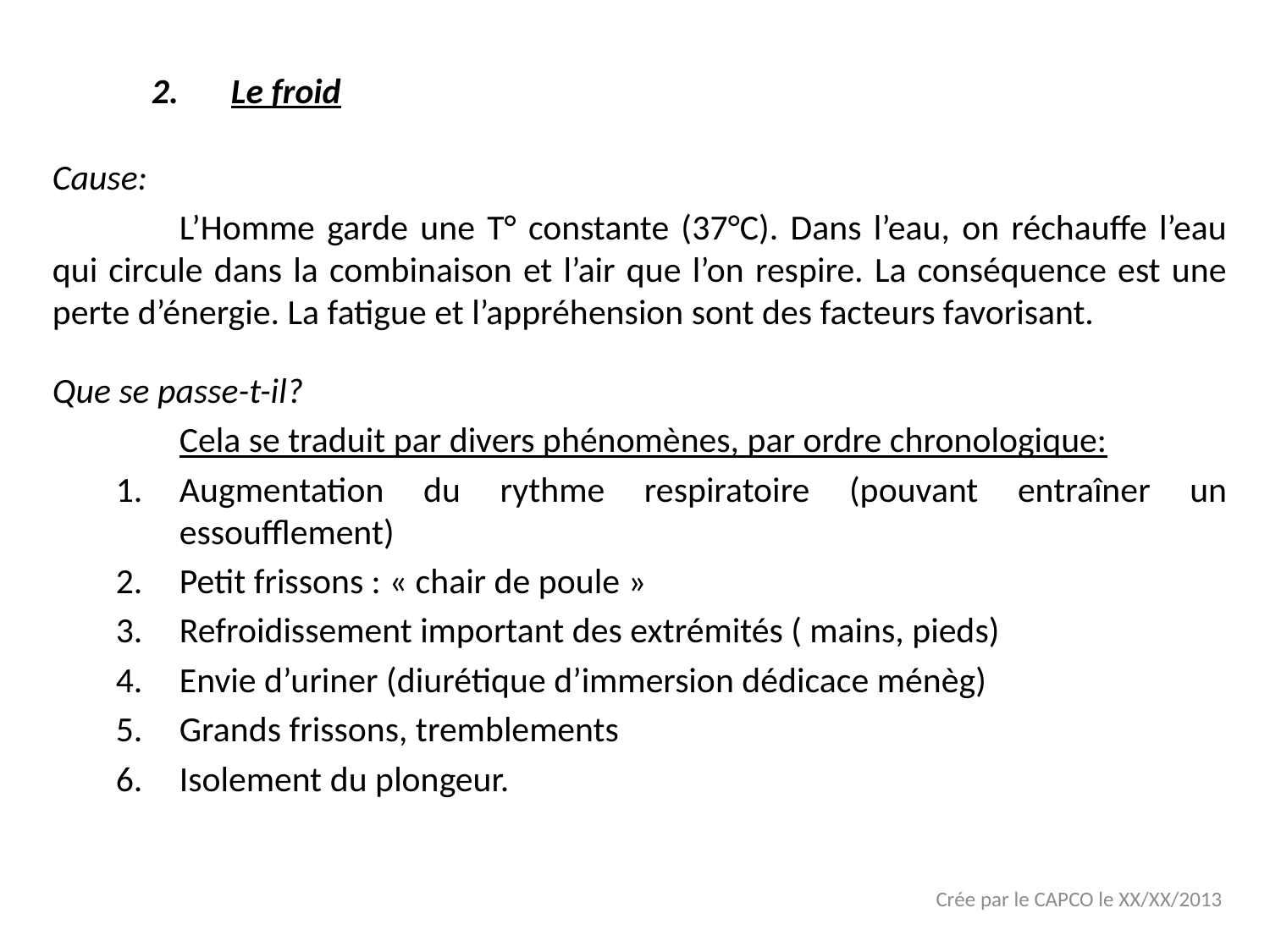

Le froid
Cause:
	L’Homme garde une T° constante (37°C). Dans l’eau, on réchauffe l’eau qui circule dans la combinaison et l’air que l’on respire. La conséquence est une perte d’énergie. La fatigue et l’appréhension sont des facteurs favorisant.

Que se passe-t-il?
	Cela se traduit par divers phénomènes, par ordre chronologique:
Augmentation du rythme respiratoire (pouvant entraîner un essoufflement)
Petit frissons : « chair de poule »
Refroidissement important des extrémités ( mains, pieds)
Envie d’uriner (diurétique d’immersion dédicace ménèg)
Grands frissons, tremblements
Isolement du plongeur.

Crée par le CAPCO le XX/XX/2013